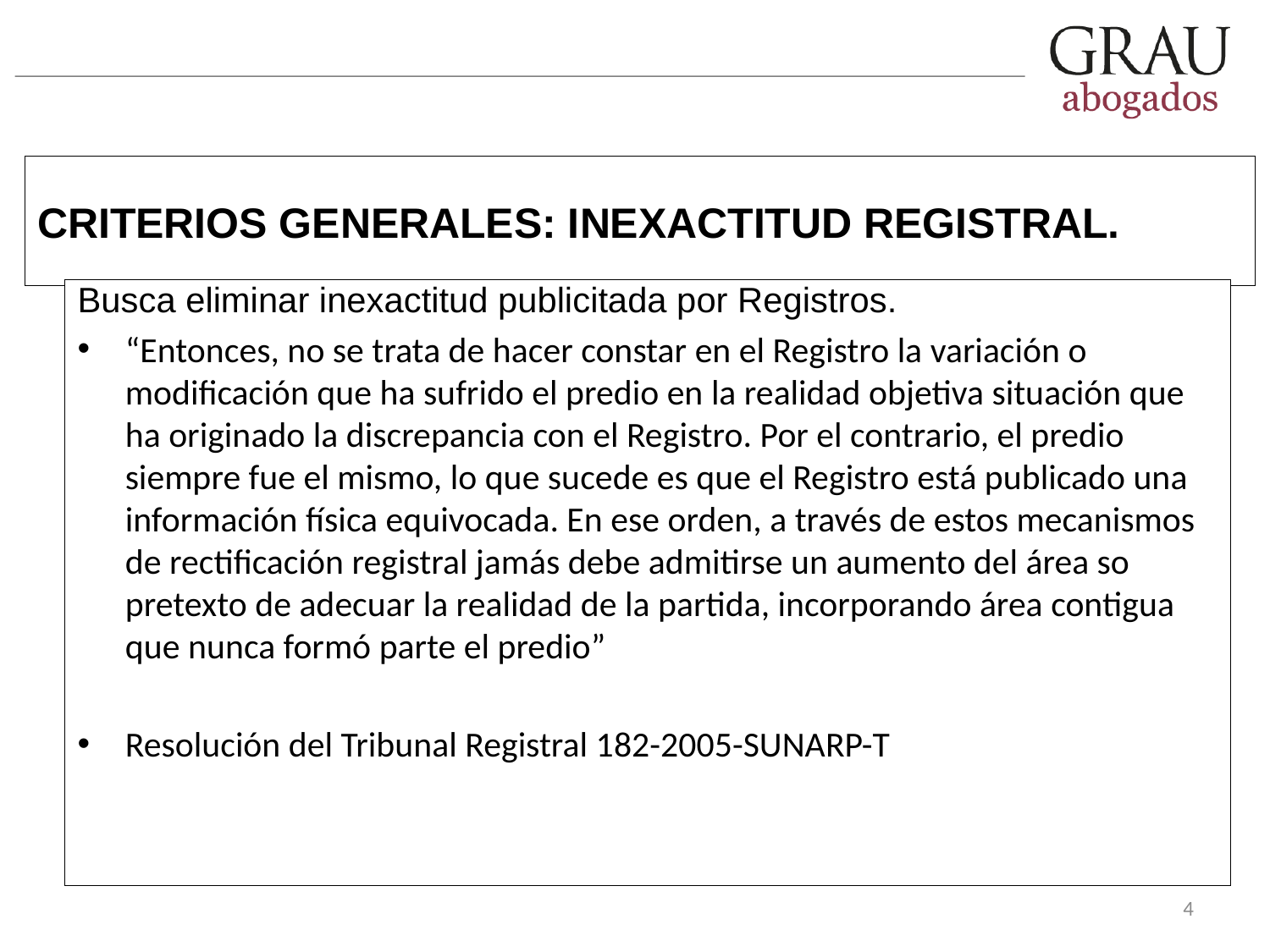

CRITERIOS GENERALES: INEXACTITUD REGISTRAL.
Busca eliminar inexactitud publicitada por Registros.
“Entonces, no se trata de hacer constar en el Registro la variación o modificación que ha sufrido el predio en la realidad objetiva situación que ha originado la discrepancia con el Registro. Por el contrario, el predio siempre fue el mismo, lo que sucede es que el Registro está publicado una información física equivocada. En ese orden, a través de estos mecanismos de rectificación registral jamás debe admitirse un aumento del área so pretexto de adecuar la realidad de la partida, incorporando área contigua que nunca formó parte el predio”

Resolución del Tribunal Registral 182-2005-SUNARP-T

4